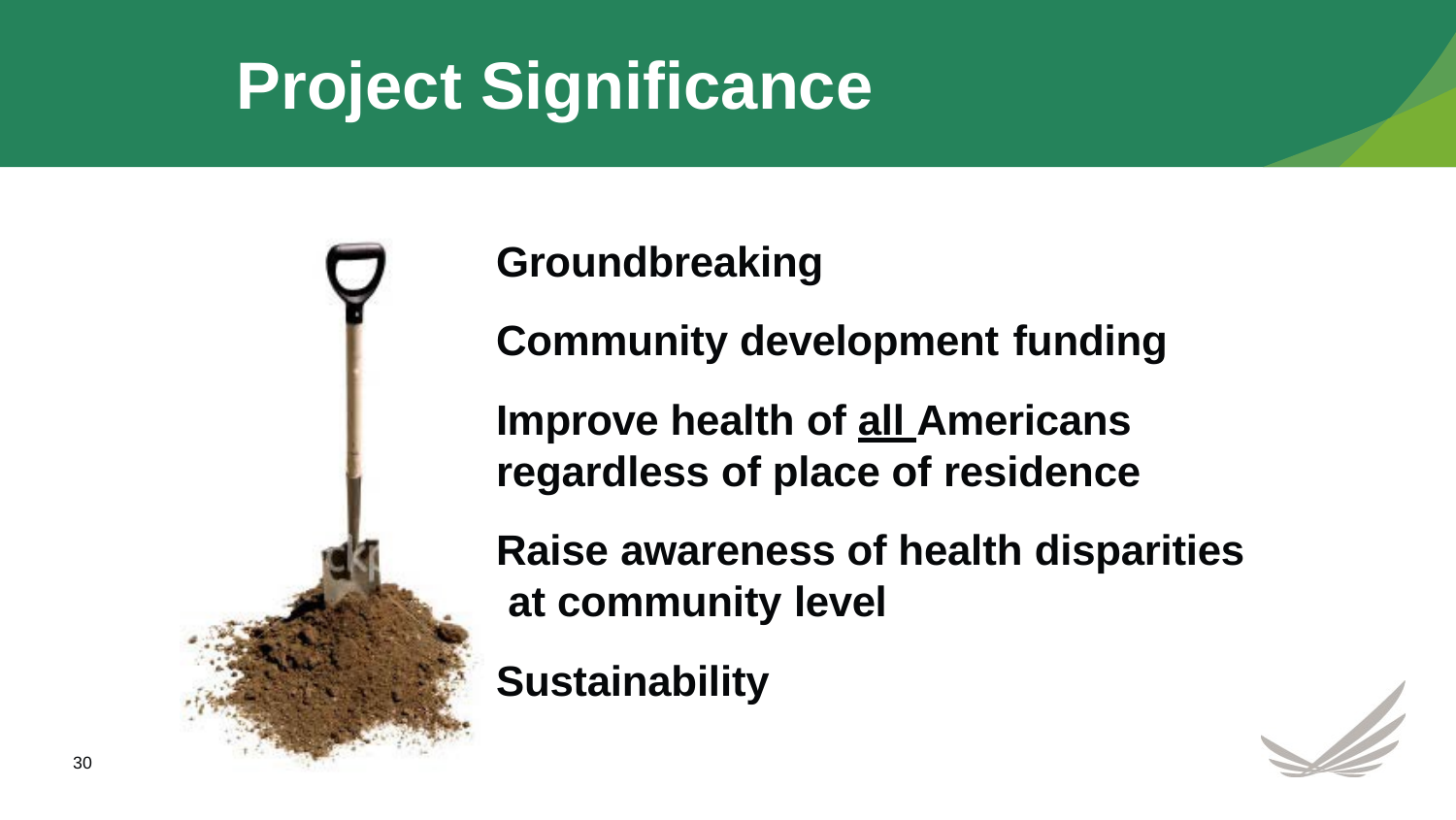

# Project Significance

Groundbreaking
Community development funding
Improve health of all Americans  regardless of place of residence
Raise awareness of health disparities  at community level
Sustainability
30